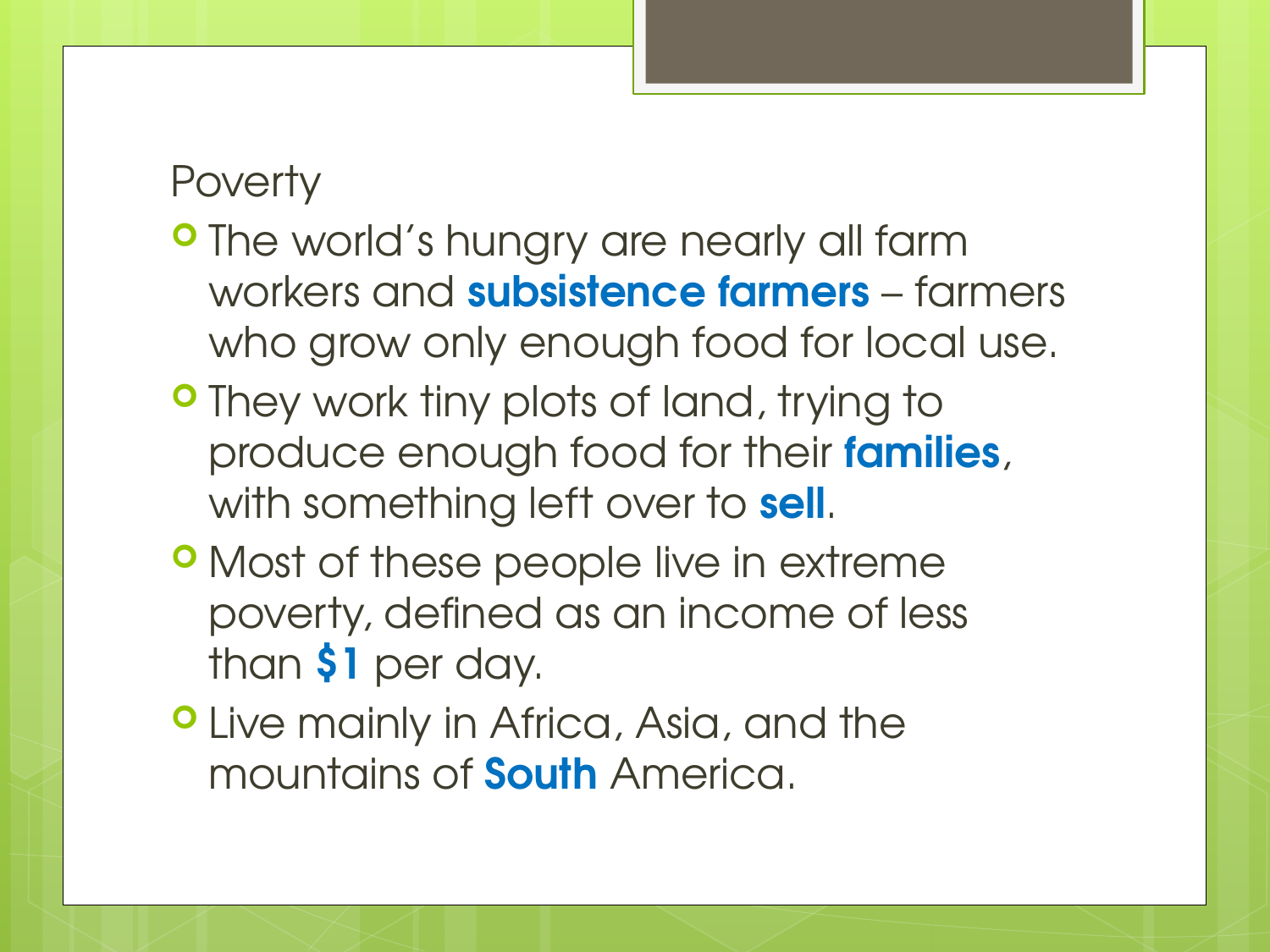

Poverty
The world’s hungry are nearly all farm workers and subsistence farmers – farmers who grow only enough food for local use.
They work tiny plots of land, trying to produce enough food for their families, with something left over to sell.
Most of these people live in extreme poverty, defined as an income of less than $1 per day.
Live mainly in Africa, Asia, and the mountains of South America.

#